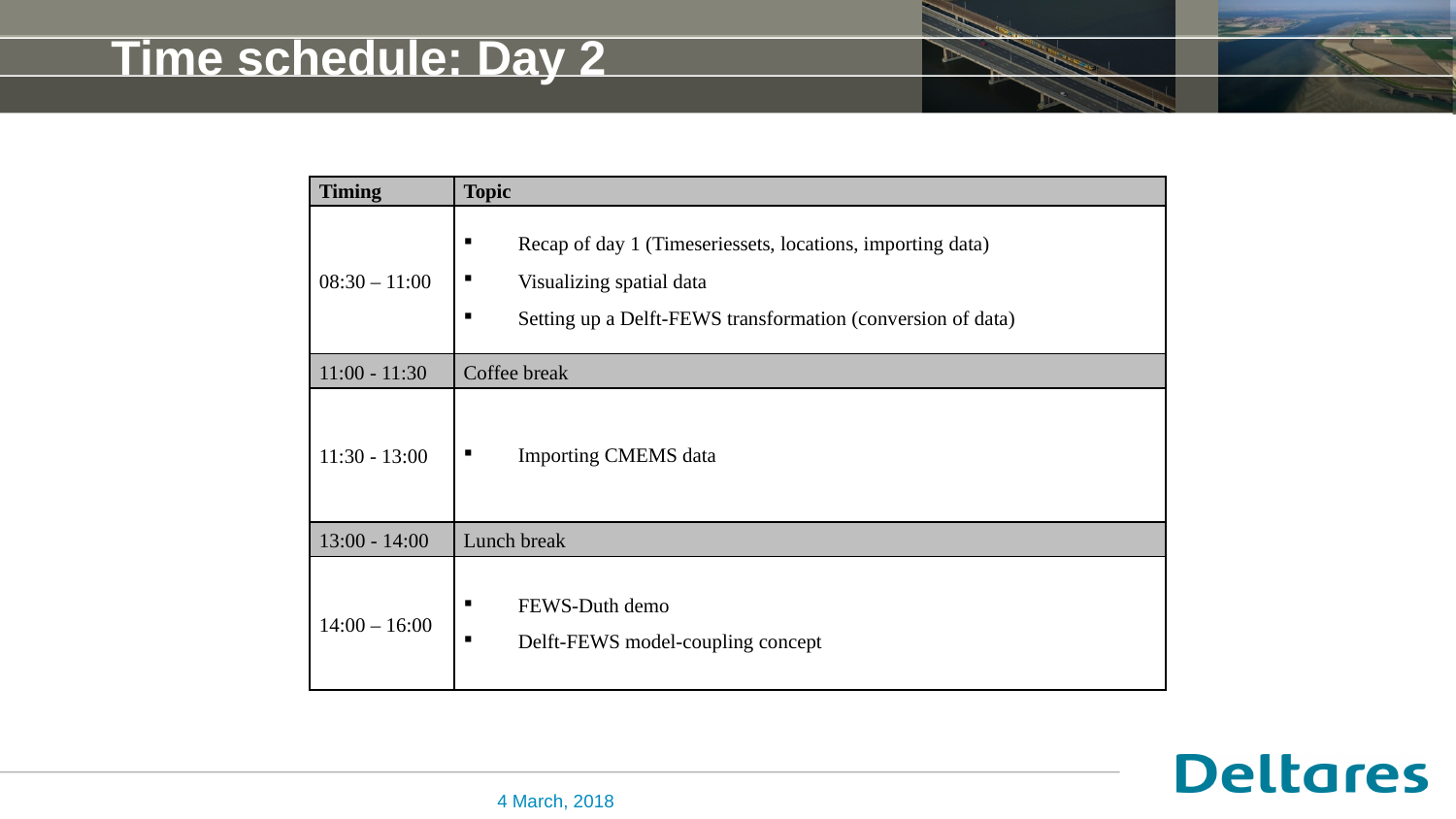

# Time schedule: Day 2
| Timing | Topic |
| --- | --- |
| 08:30 – 11:00 | Recap of day 1 (Timeseriessets, locations, importing data) Visualizing spatial data Setting up a Delft-FEWS transformation (conversion of data) |
| 11:00 - 11:30 | Coffee break |
| 11:30 - 13:00 | Importing CMEMS data |
| 13:00 - 14:00 | Lunch break |
| 14:00 – 16:00 | FEWS-Duth demo Delft-FEWS model-coupling concept |
4 March, 2018